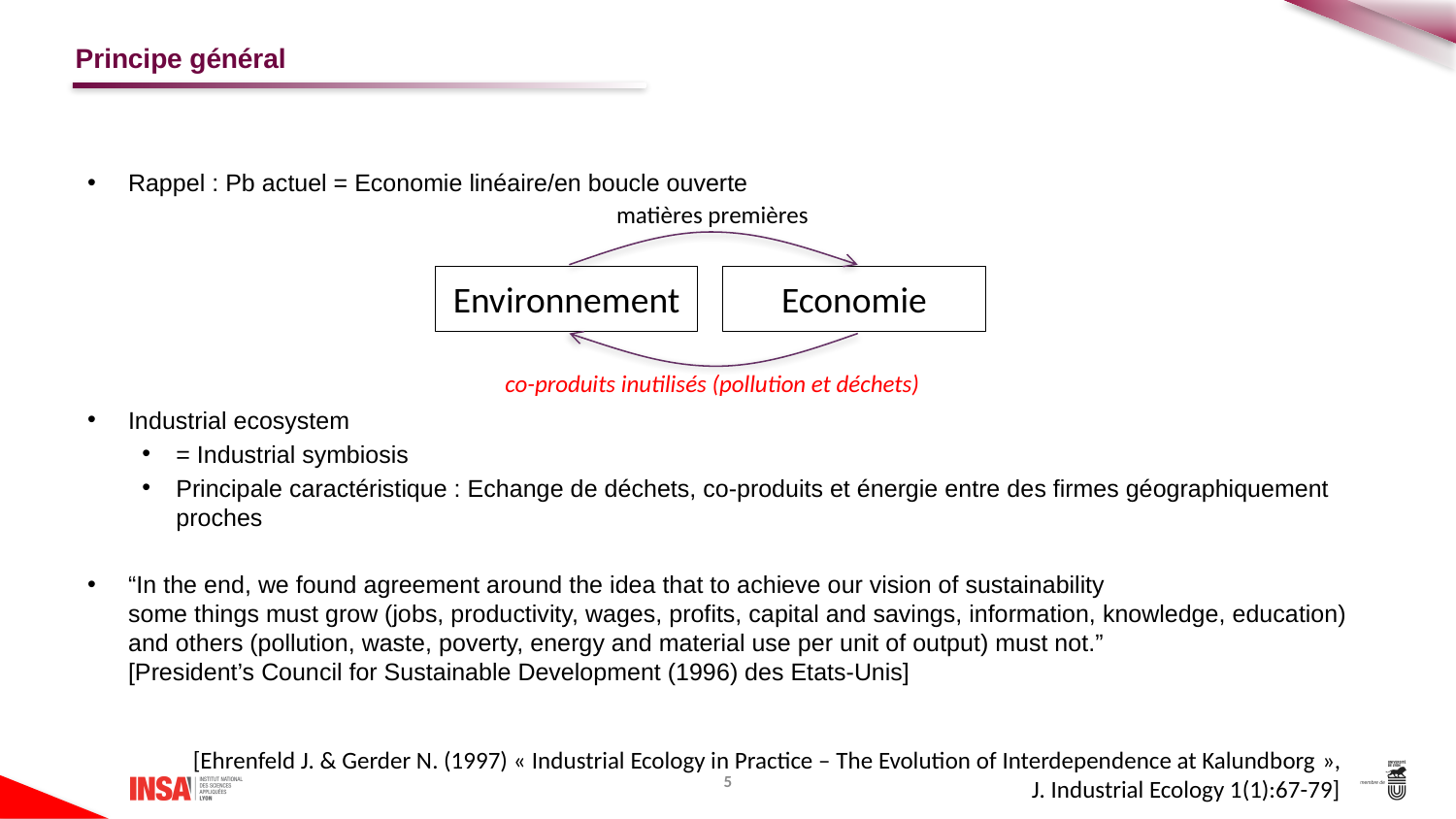

# Principe général
Rappel : Pb actuel = Economie linéaire/en boucle ouverte

Industrial ecosystem
= Industrial symbiosis
Principale caractéristique : Echange de déchets, co-produits et énergie entre des firmes géographiquement proches

“In the end, we found agreement around the idea that to achieve our vision of sustainability
some things must grow (jobs, productivity, wages, profits, capital and savings, information, knowledge, education)
and others (pollution, waste, poverty, energy and material use per unit of output) must not.”
[President’s Council for Sustainable Development (1996) des Etats-Unis]
matières premières

Economie
Environnement

co-produits inutilisés (pollution et déchets)
[Ehrenfeld J. & Gerder N. (1997) « Industrial Ecology in Practice – The Evolution of Interdependence at Kalundborg »,
J. Industrial Ecology 1(1):67-79]
5